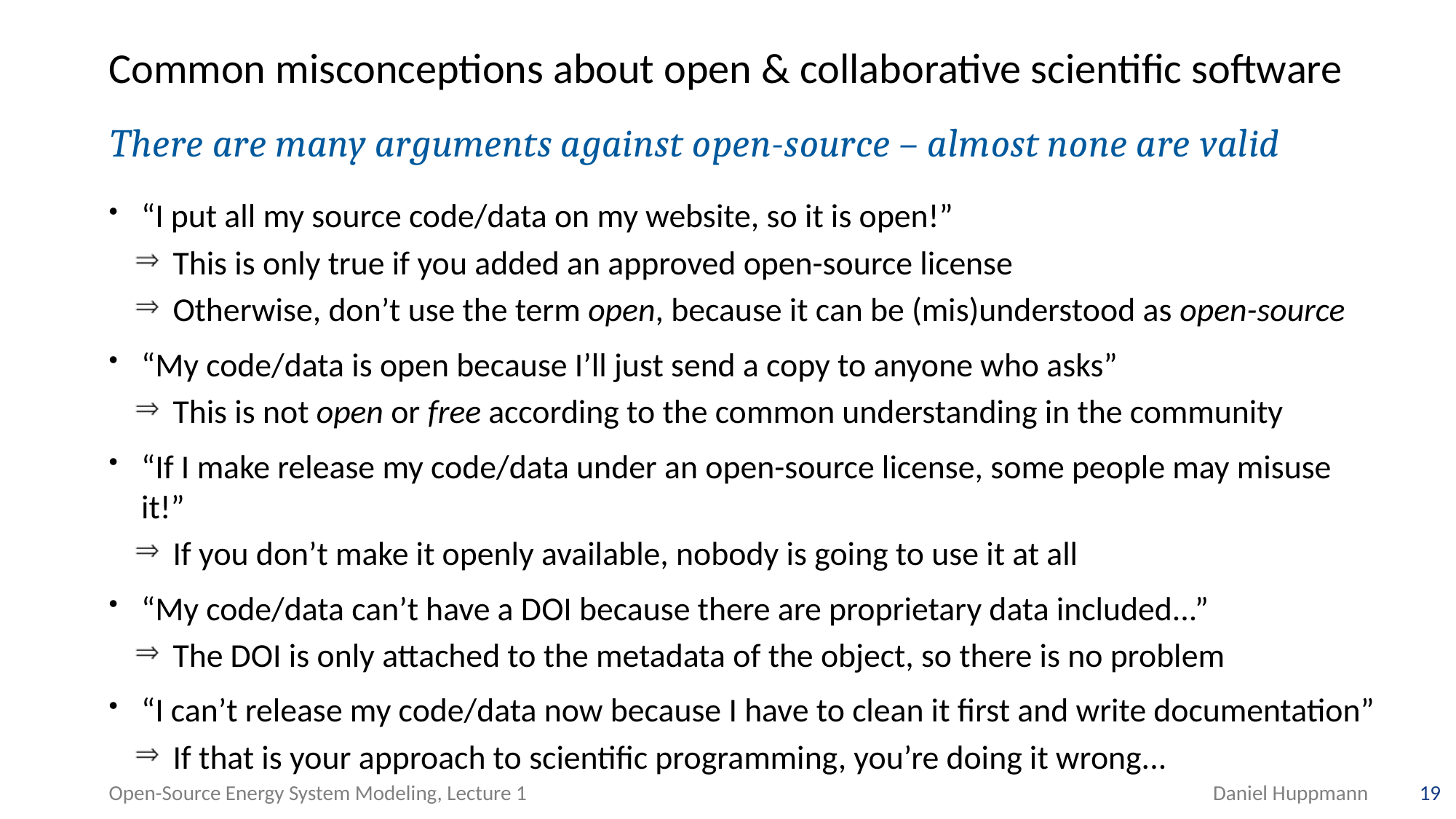

# Common misconceptions about open & collaborative scientific software
There are many arguments against open-source – almost none are valid
“I put all my source code/data on my website, so it is open!”
This is only true if you added an approved open-source license
Otherwise, don’t use the term open, because it can be (mis)understood as open-source
“My code/data is open because I’ll just send a copy to anyone who asks”
This is not open or free according to the common understanding in the community
“If I make release my code/data under an open-source license, some people may misuse it!”
If you don’t make it openly available, nobody is going to use it at all
“My code/data can’t have a DOI because there are proprietary data included...”
The DOI is only attached to the metadata of the object, so there is no problem
“I can’t release my code/data now because I have to clean it first and write documentation”
If that is your approach to scientific programming, you’re doing it wrong...
Open-Source Energy System Modeling, Lecture 1
Daniel Huppmann
19